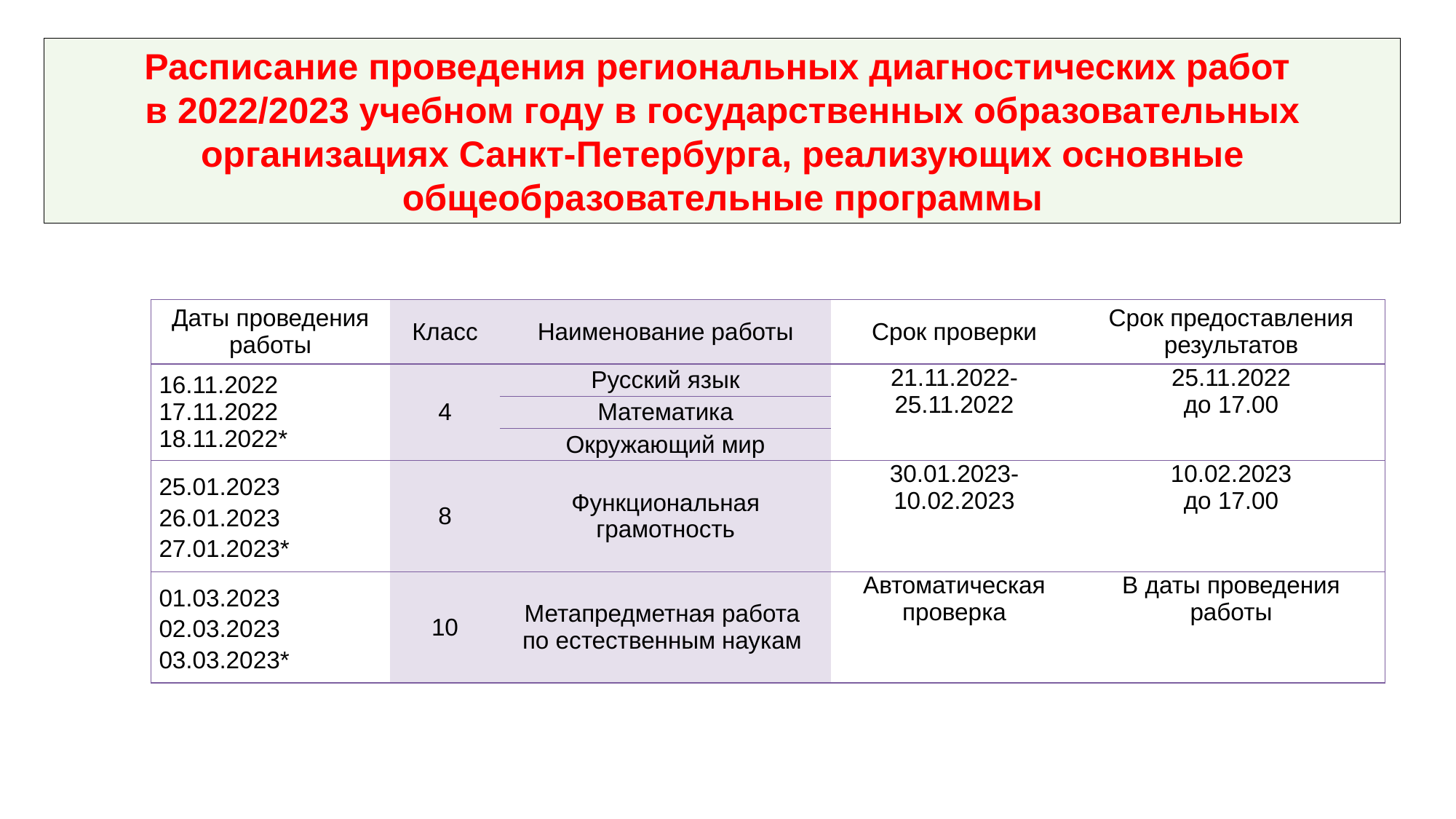

Расписание проведения региональных диагностических работ
в 2022/2023 учебном году в государственных образовательных организациях Санкт-Петербурга, реализующих основные общеобразовательные программы
| Даты проведения работы | Класс | Наименование работы | Срок проверки | Срок предоставления результатов |
| --- | --- | --- | --- | --- |
| 16.11.2022 17.11.2022 18.11.2022\* | 4 | Русский язык | 21.11.2022-25.11.2022 | 25.11.2022 до 17.00 |
|  |  | Математика |  |  |
|  |  | Окружающий мир |  |  |
| 25.01.2023 26.01.2023 27.01.2023\* | 8 | Функциональная грамотность | 30.01.2023-10.02.2023 | 10.02.2023 до 17.00 |
| 01.03.2023 02.03.2023 03.03.2023\* | 10 | Метапредметная работа по естественным наукам | Автоматическая проверка | В даты проведения работы |